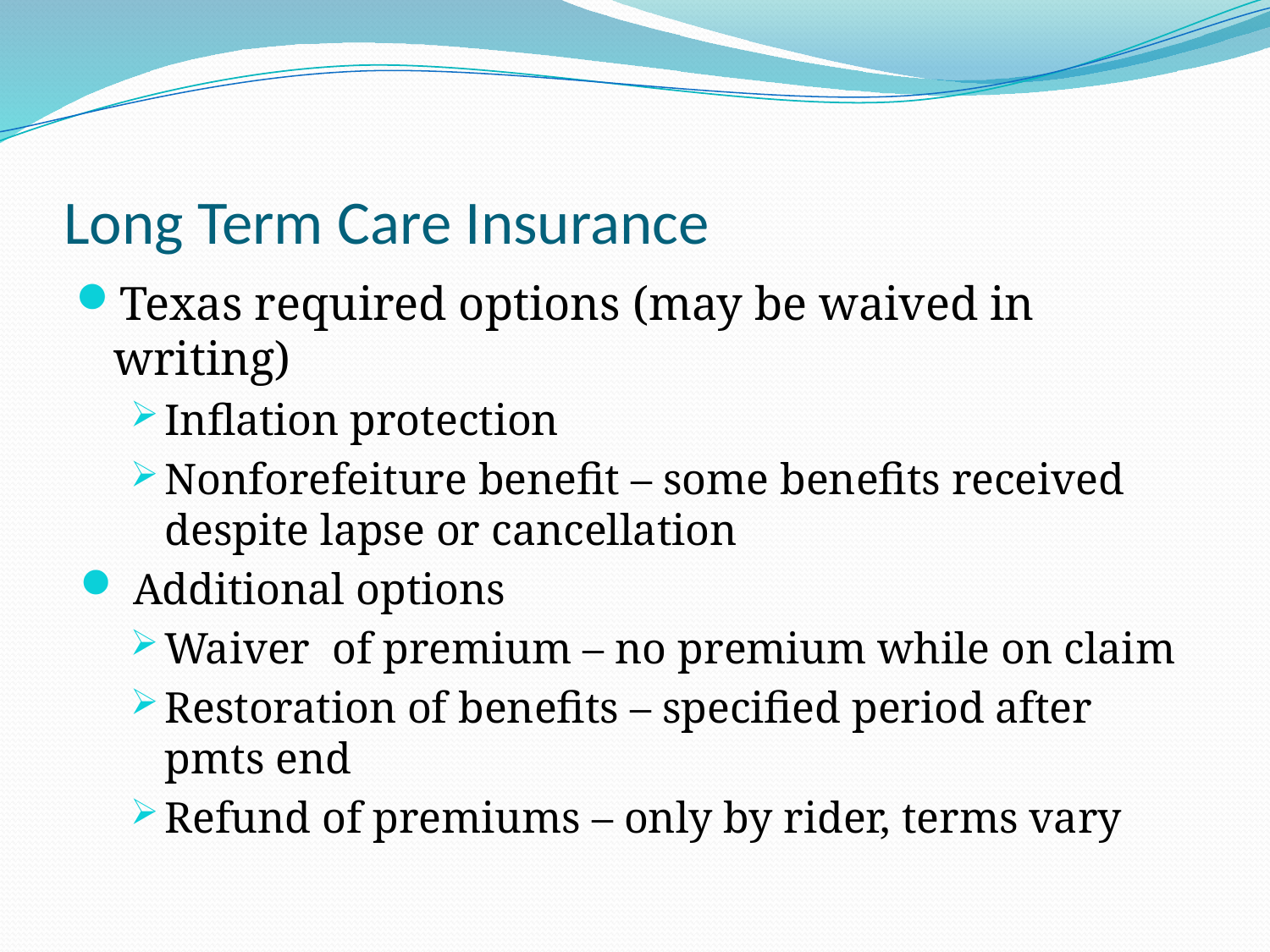

# Long Term Care Insurance
Texas required options (may be waived in writing)
Inflation protection
Nonforefeiture benefit – some benefits received despite lapse or cancellation
 Additional options
Waiver  of premium – no premium while on claim
Restoration of benefits – specified period after pmts end
Refund of premiums – only by rider, terms vary